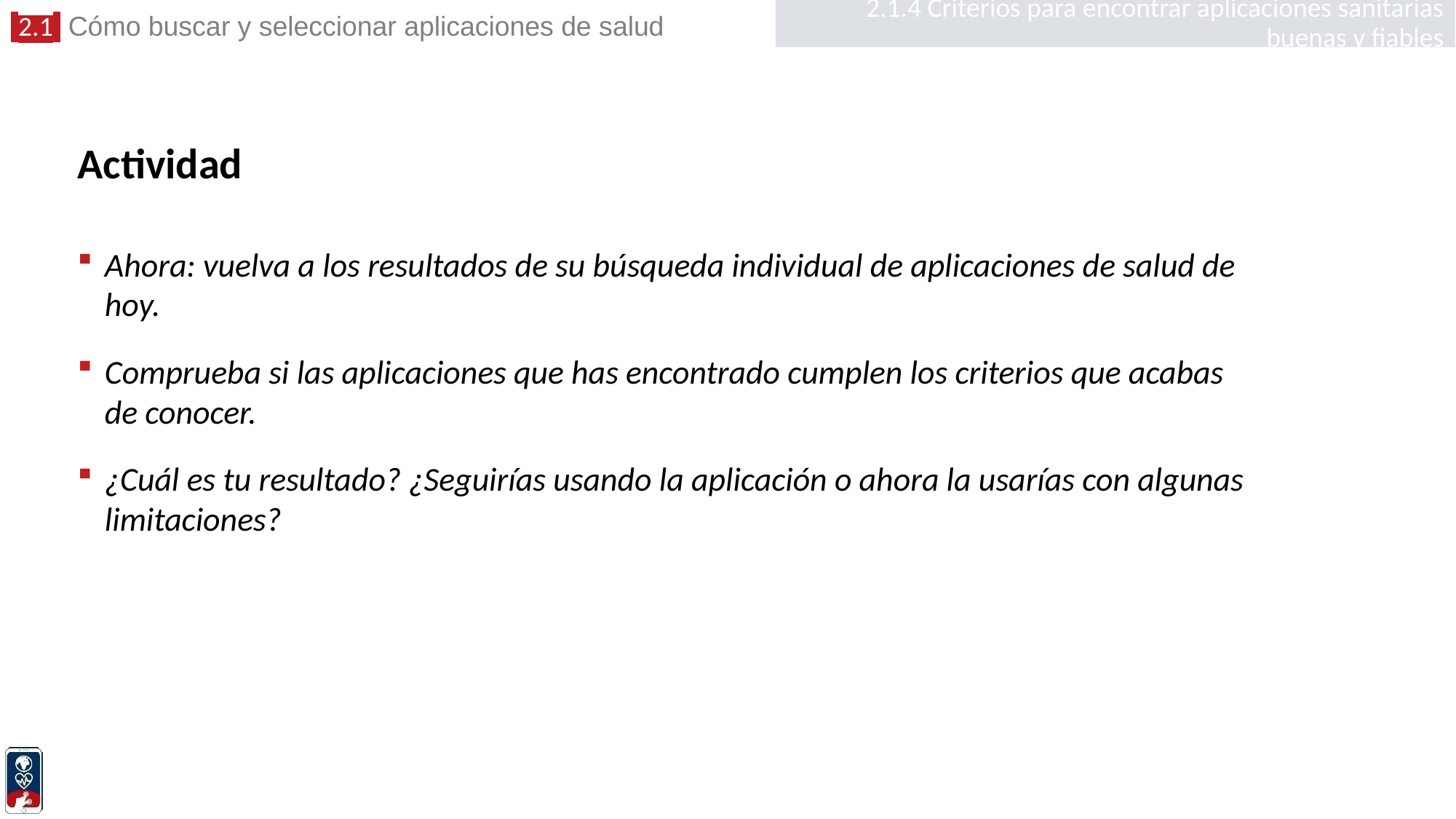

2.1.4 Criterios para encontrar aplicaciones sanitarias buenas y fiables
# Actividad
Ahora: vuelva a los resultados de su búsqueda individual de aplicaciones de salud de hoy.
Comprueba si las aplicaciones que has encontrado cumplen los criterios que acabas de conocer.
¿Cuál es tu resultado? ¿Seguirías usando la aplicación o ahora la usarías con algunas limitaciones?